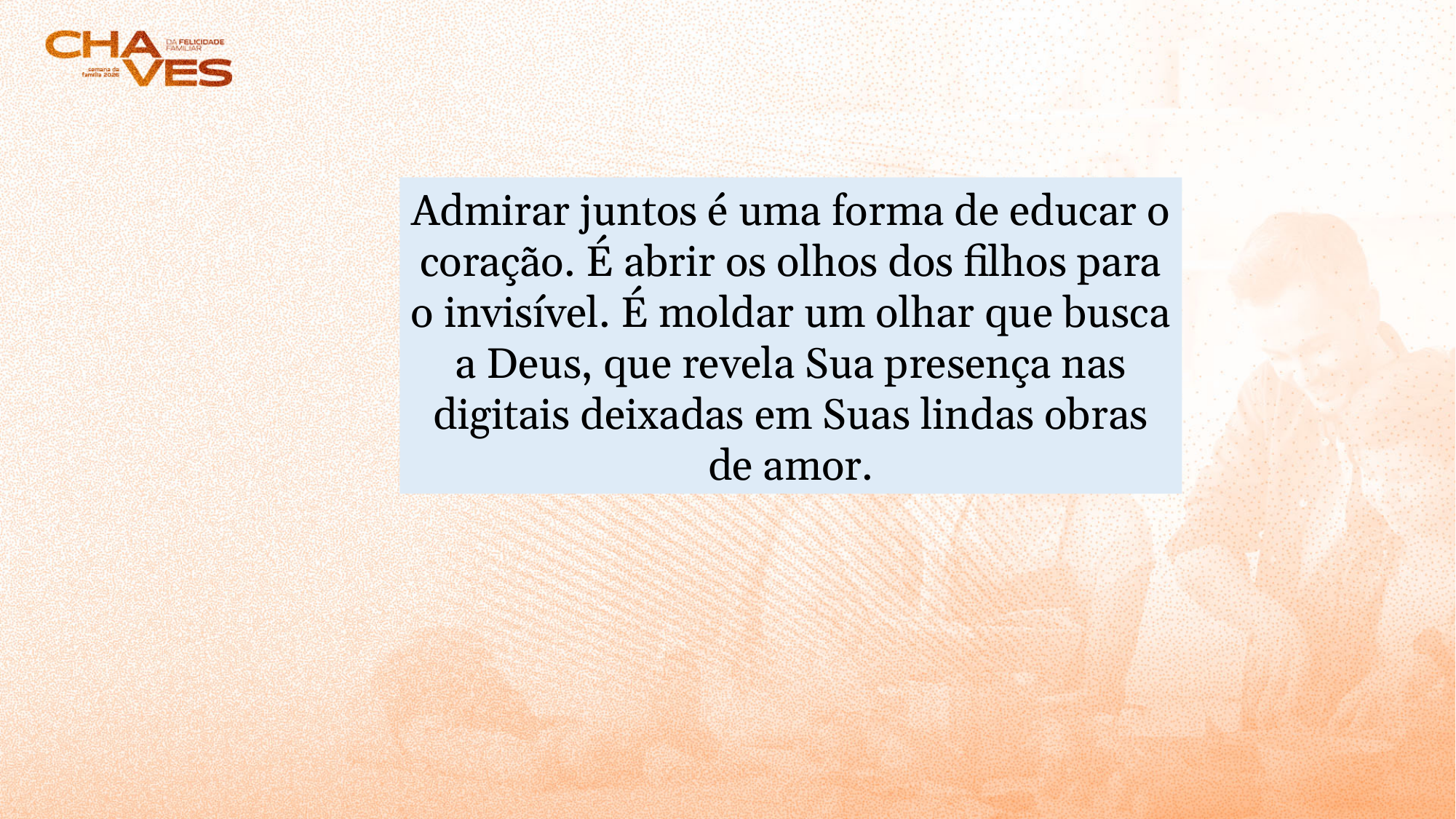

Admirar juntos é uma forma de educar o coração. É abrir os olhos dos filhos para o invisível. É moldar um olhar que busca a Deus, que revela Sua presença nas digitais deixadas em Suas lindas obras de amor.